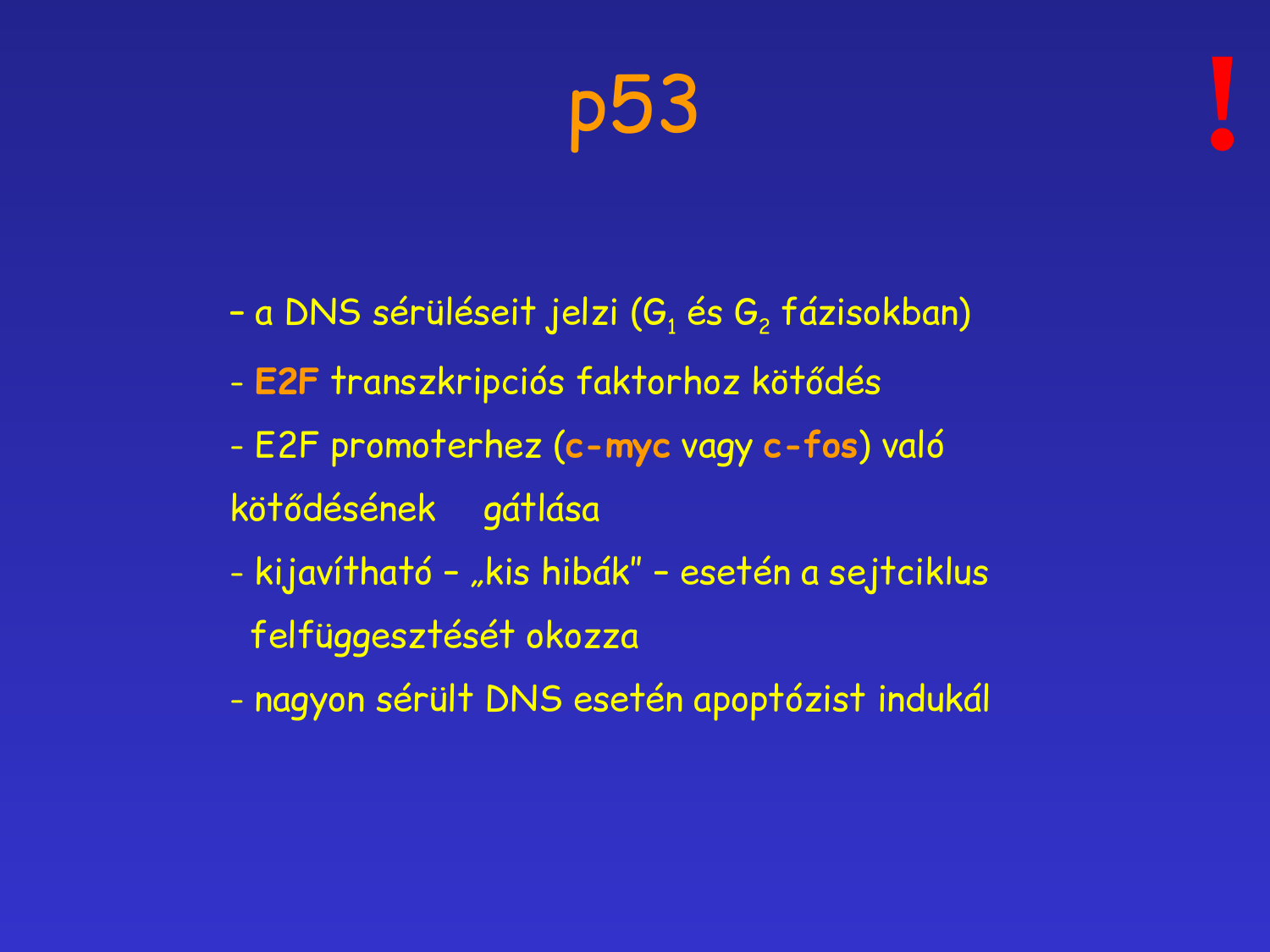

!
# p53
	– a DNS sérüléseit jelzi (G1 és G2 fázisokban)
            - E2F transzkripciós faktorhoz kötődés
            - E2F promoterhez (c-myc vagy c-fos) való   	 	 	kötődésének 	gátlása
	- kijavítható – „kis hibák” – esetén a sejtciklus
	  felfüggesztését okozza
	- nagyon sérült DNS esetén apoptózist indukál